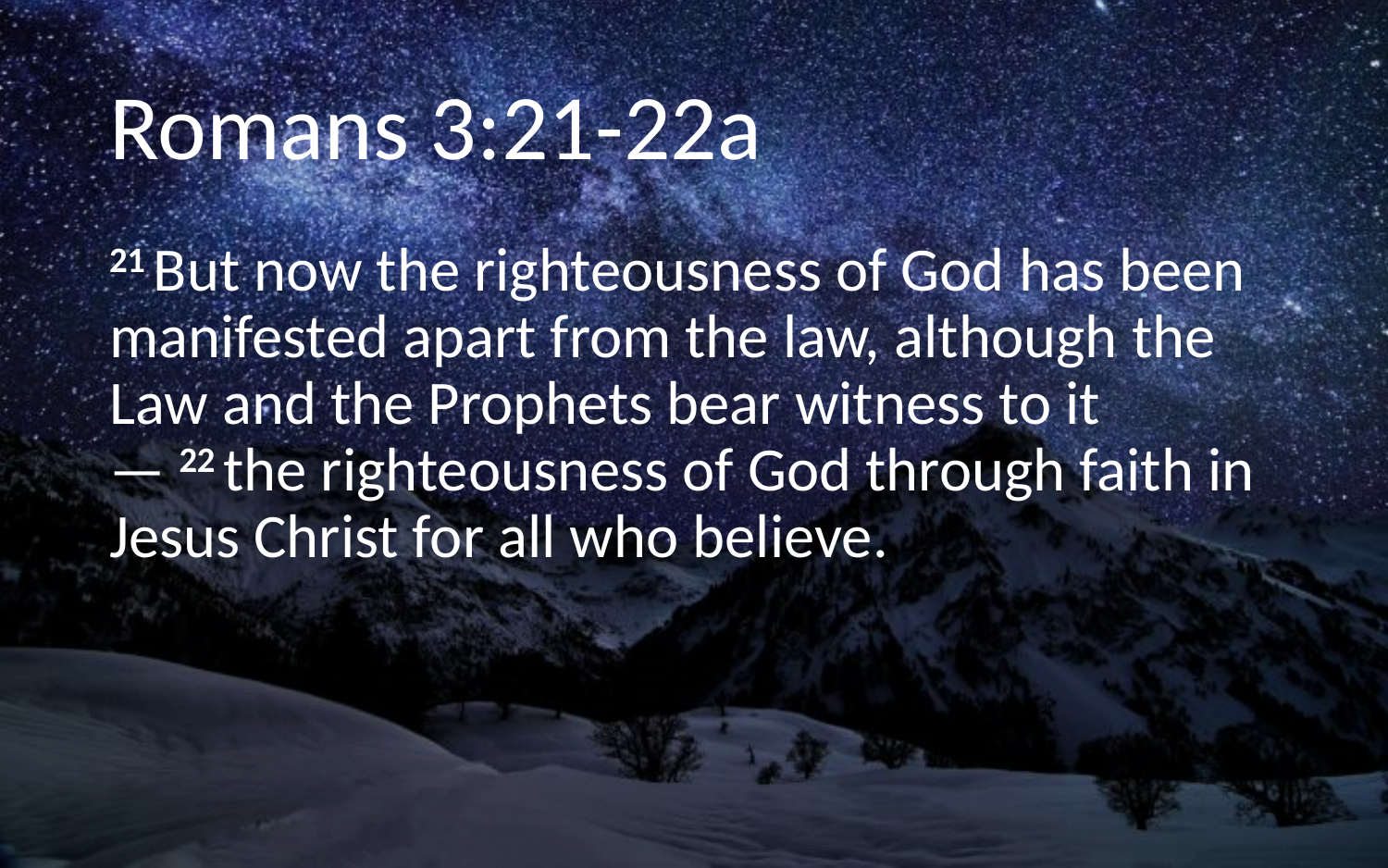

# Romans 3:21-22a
21 But now the righteousness of God has been manifested apart from the law, although the Law and the Prophets bear witness to it— 22 the righteousness of God through faith in Jesus Christ for all who believe.